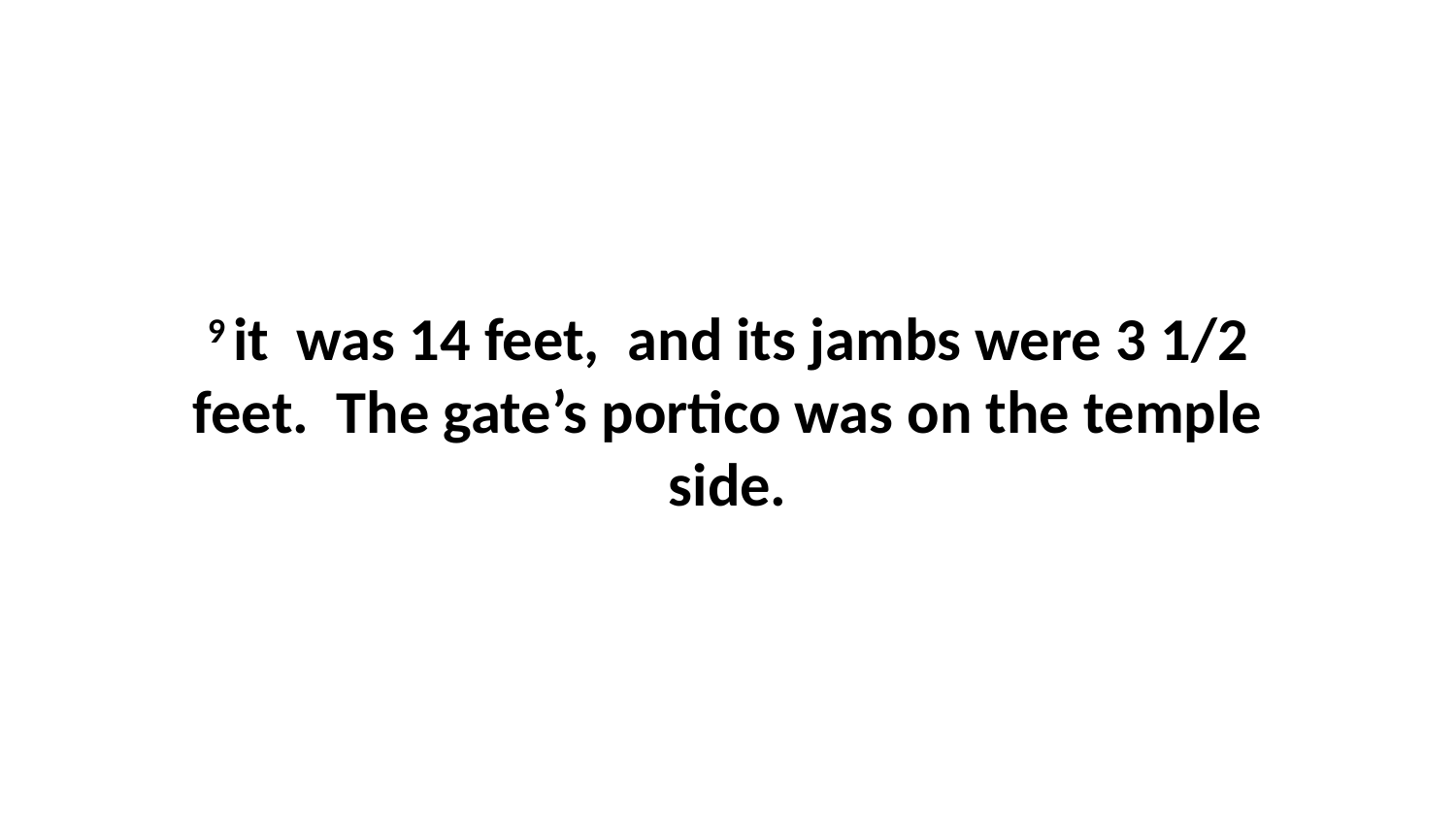

9 it  was 14 feet,  and its jambs were 3 1/2 feet.  The gate’s portico was on the temple side.